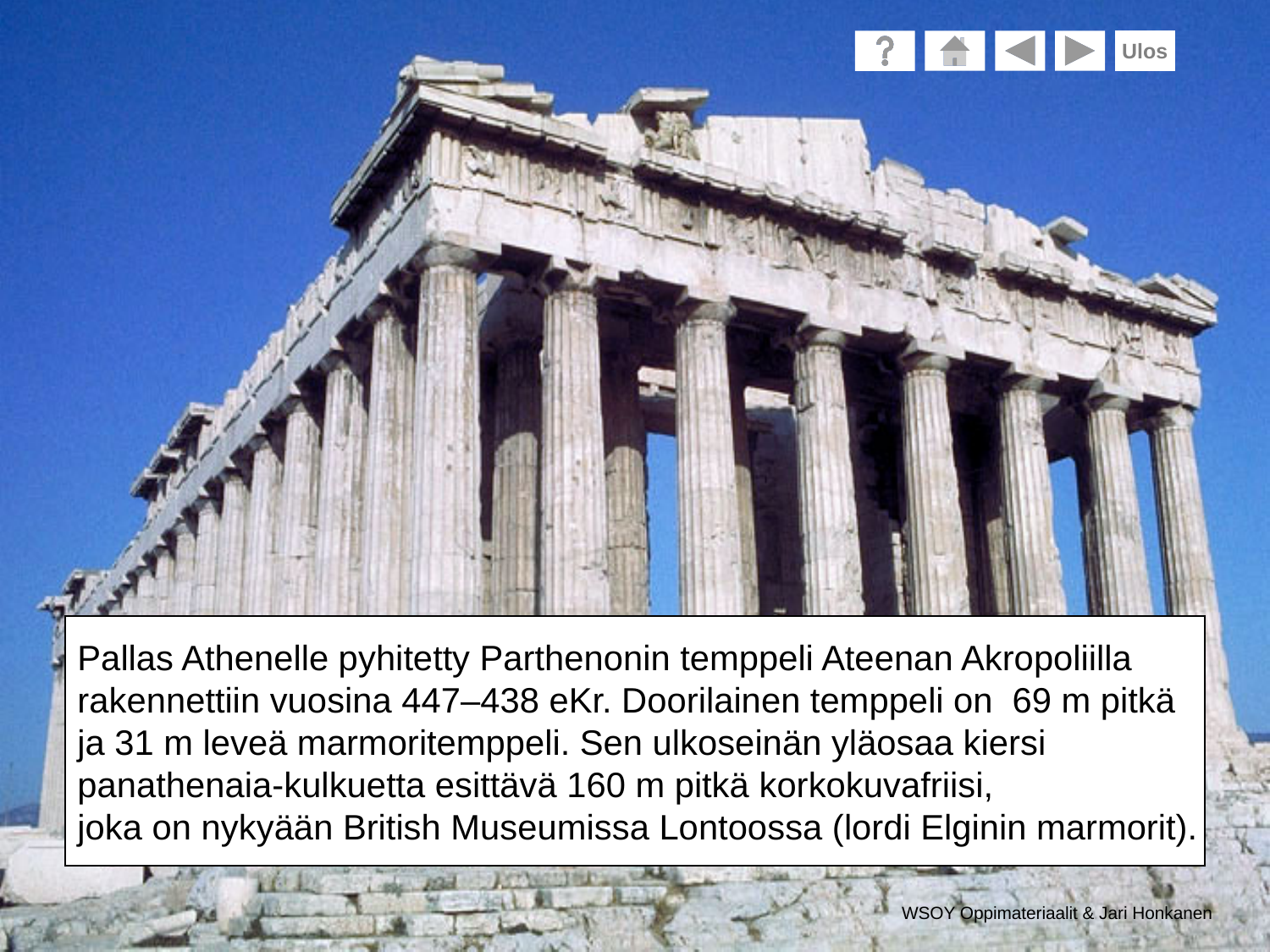

Ulos
Pallas Athenelle pyhitetty Parthenonin temppeli Ateenan Akropoliilla
rakennettiin vuosina 447–438 eKr. Doorilainen temppeli on  69 m pitkä
ja 31 m leveä marmoritemppeli. Sen ulkoseinän yläosaa kiersi
panathenaia-kulkuetta esittävä 160 m pitkä korkokuvafriisi,
joka on nykyään British Museumissa Lontoossa (lordi Elginin marmorit).
WSOY Oppimateriaalit & Jari Honkanen